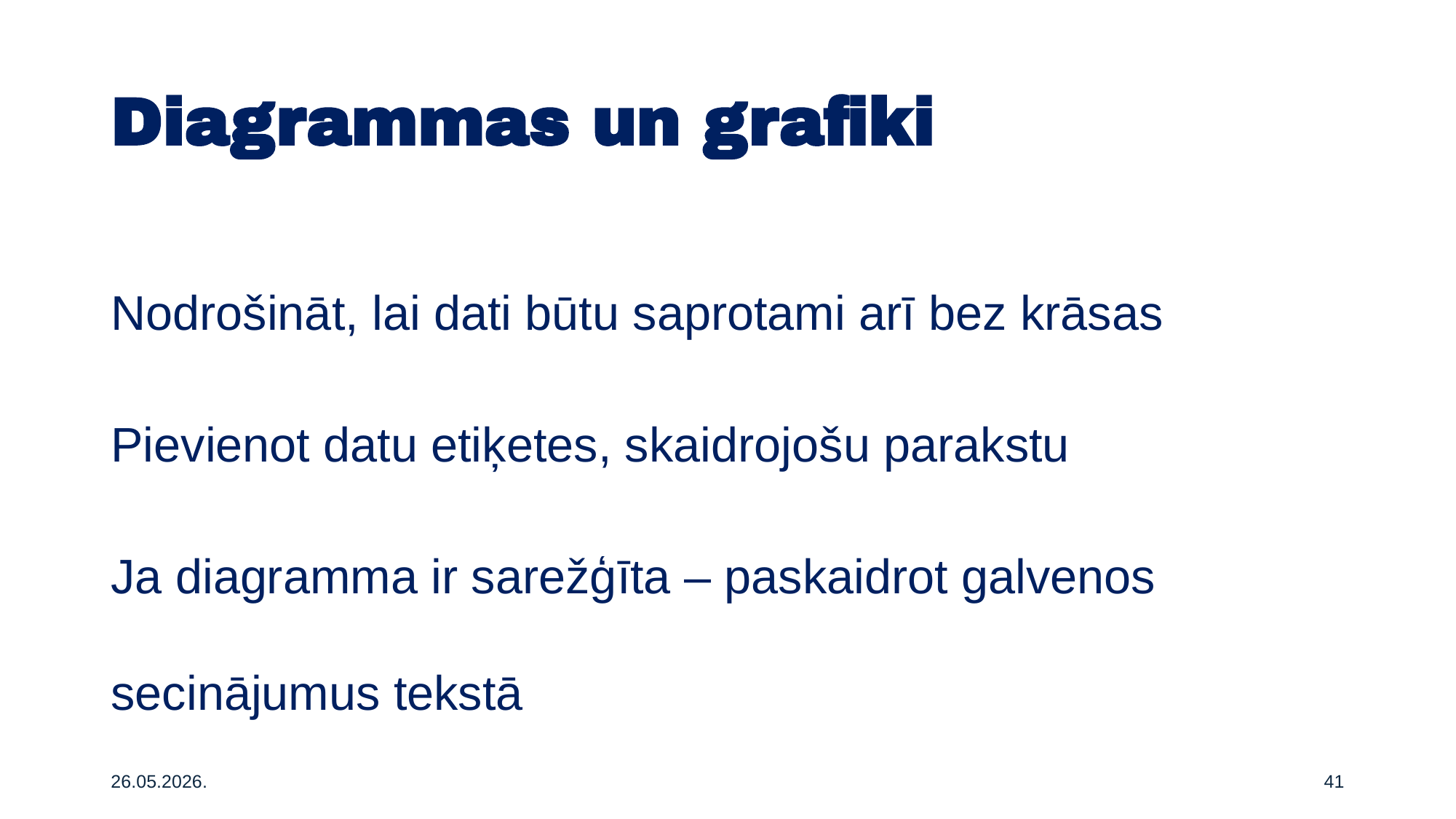

# Diagrammas un grafiki
Nodrošināt, lai dati būtu saprotami arī bez krāsas
Pievienot datu etiķetes, skaidrojošu parakstu
Ja diagramma ir sarežģīta – paskaidrot galvenos secinājumus tekstā
26.05.2026.
41